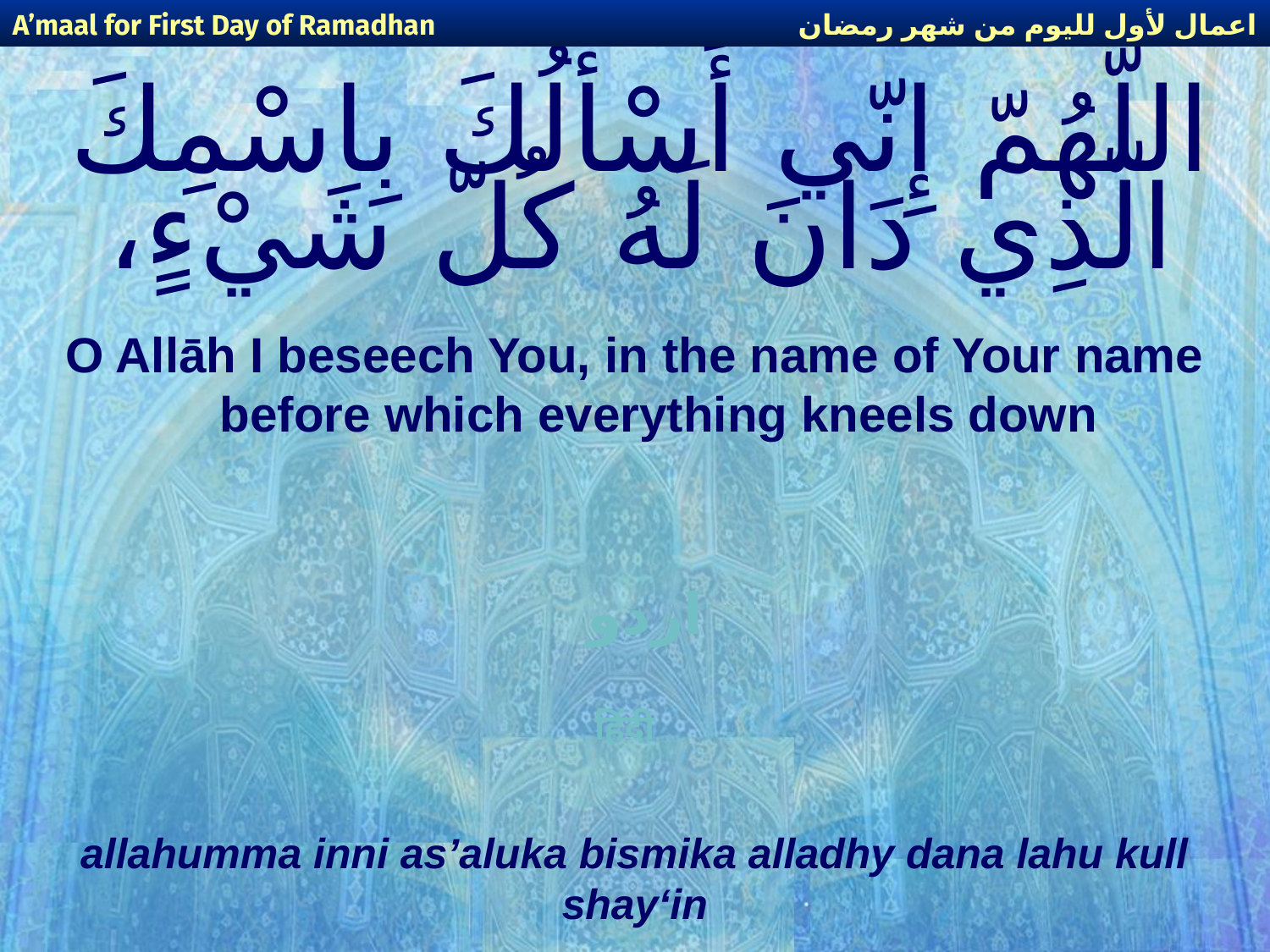

اعمال لأول لليوم من شهر رمضان
A’maal for First Day of Ramadhan
# اللّهُمّ إِنّي أَسْأَلُكَ بِاسْمِكَ الّذِي دَانَ لَهُ كُلّ شَيْءٍ،
O Allāh I beseech You, in the name of Your name before which everything kneels down
اردو
हिंदी
allahumma inni as’aluka bismika alladhy dana lahu kull shay‘in